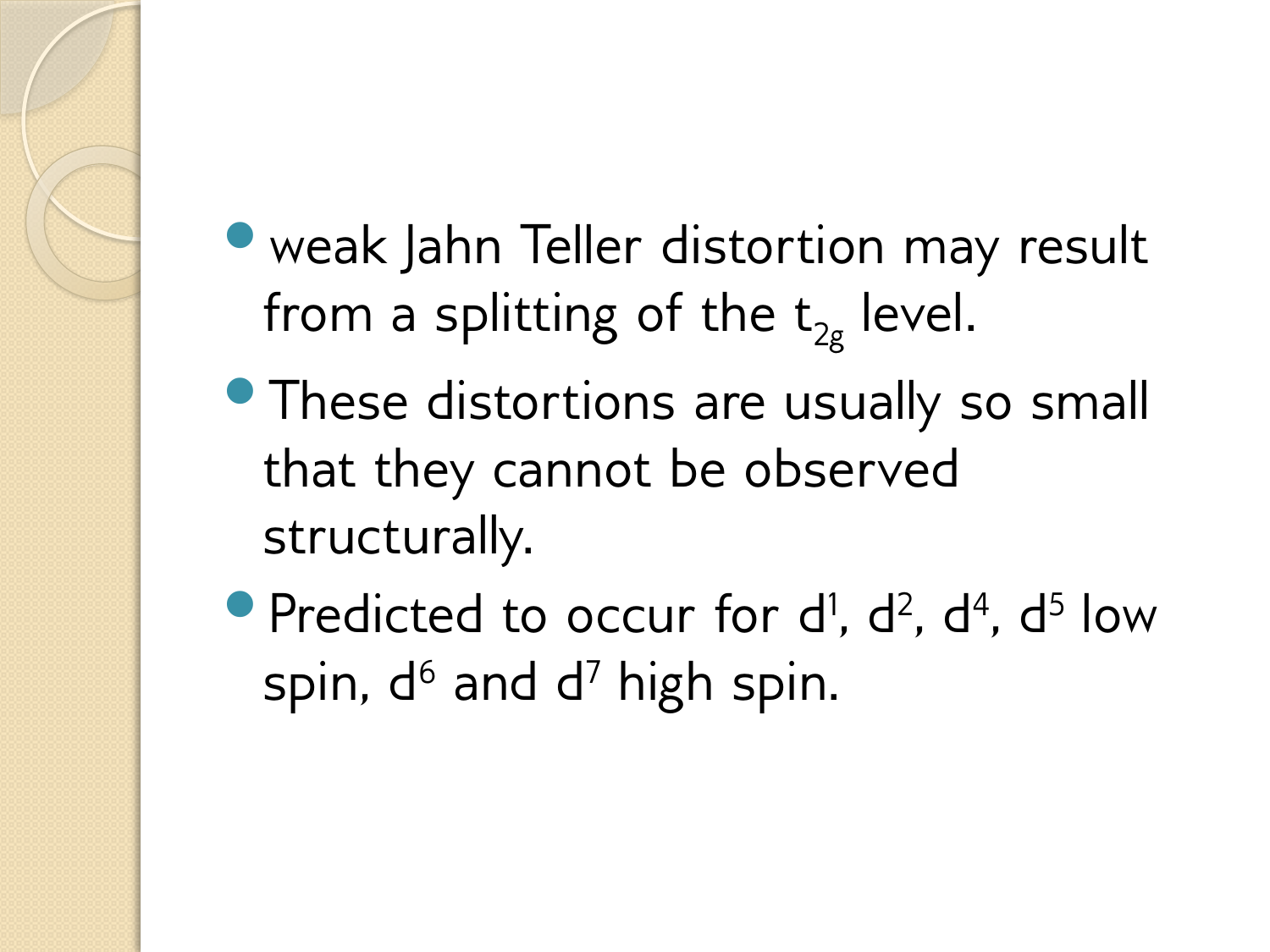

#
weak Jahn Teller distortion may result from a splitting of the t2g level.
These distortions are usually so small that they cannot be observed structurally.
Predicted to occur for d1, d2, d4, d5 low spin, d6 and d7 high spin.